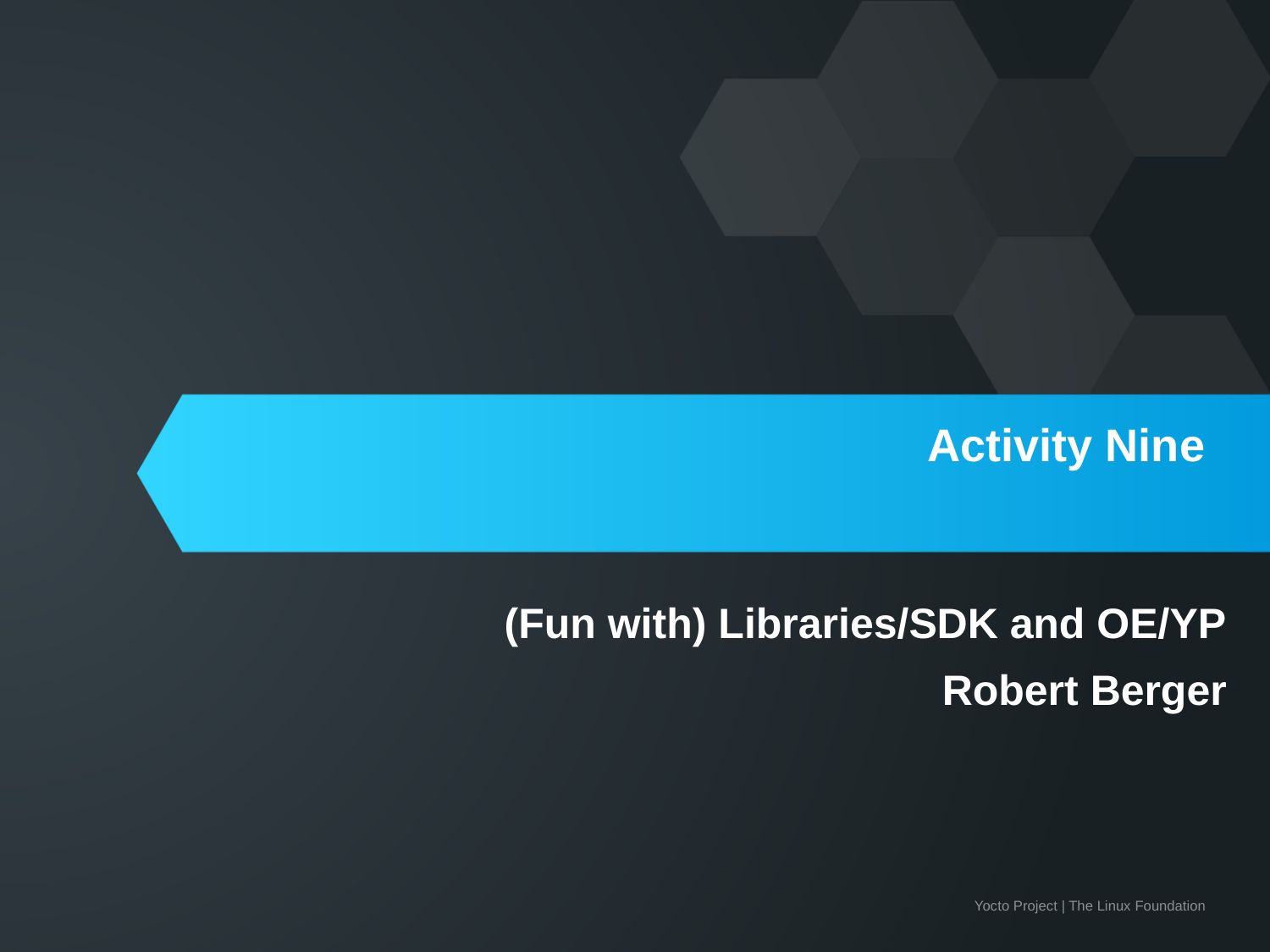

# Activity Nine
(Fun with) Libraries/SDK and OE/YP
Robert Berger